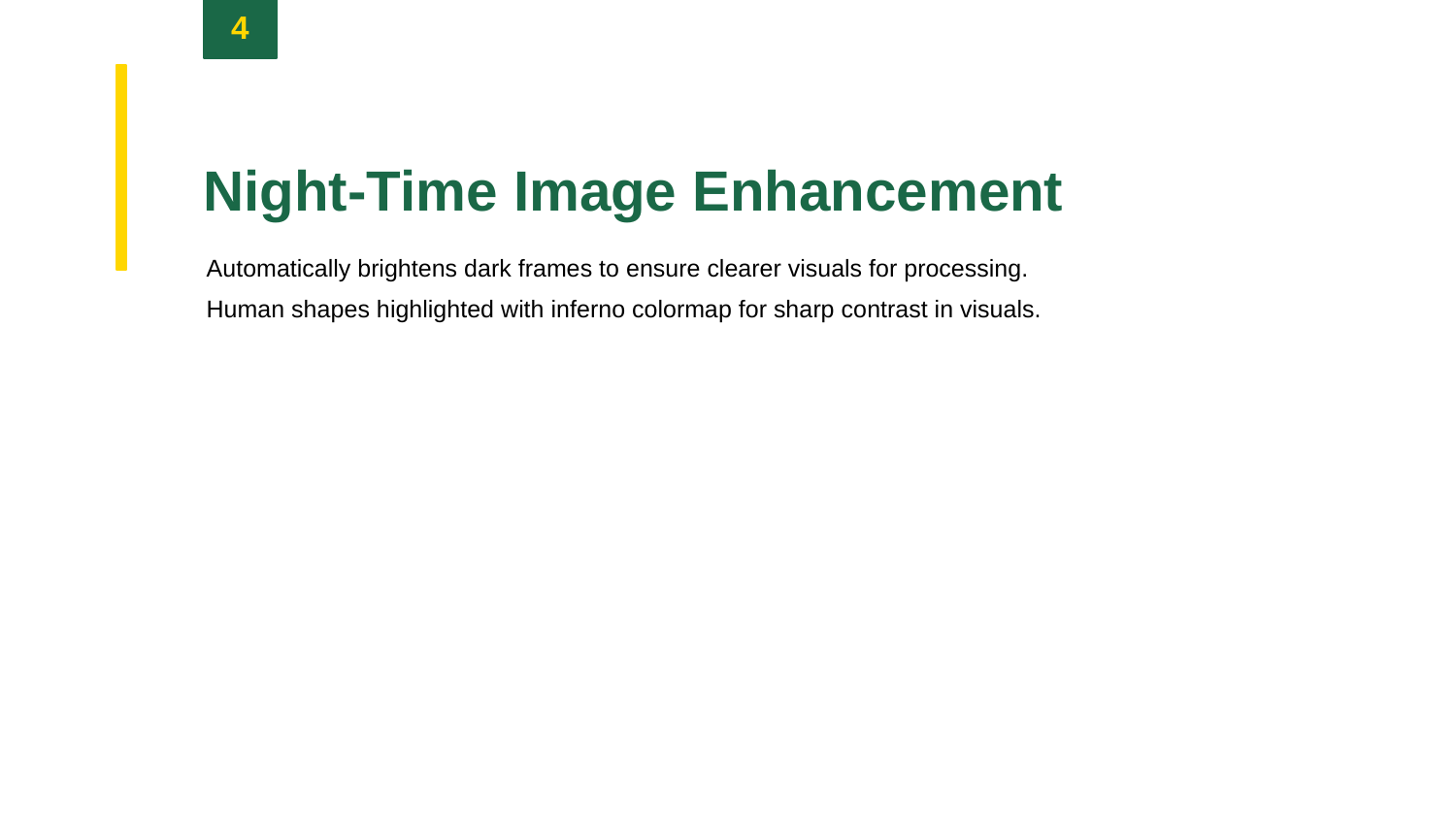

4

Night-Time Image Enhancement
Automatically brightens dark frames to ensure clearer visuals for processing.
Human shapes highlighted with inferno colormap for sharp contrast in visuals.